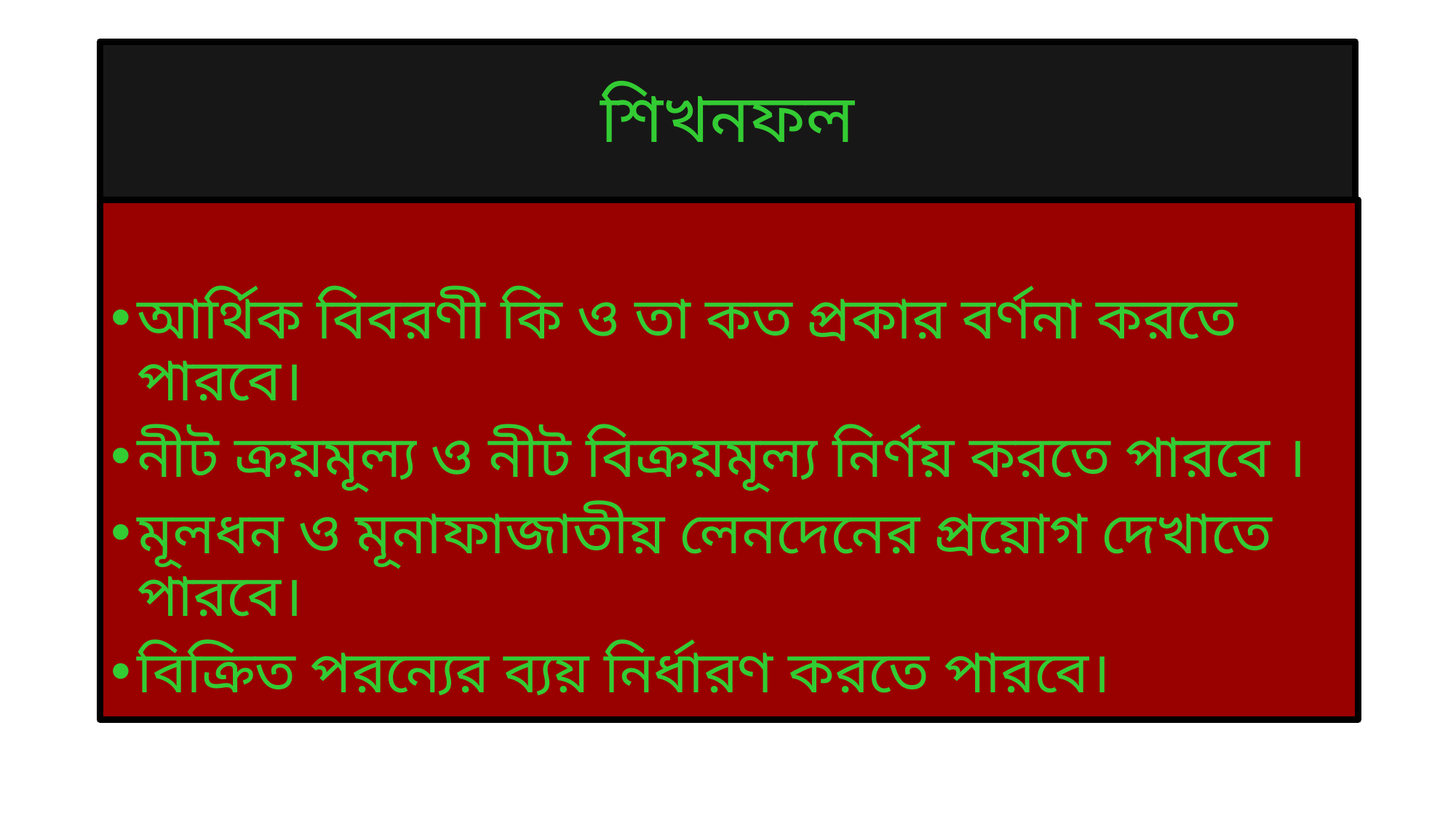

# শিখনফল

আর্থিক বিবরণী কি ও তা কত প্রকার বর্ণনা করতে পারবে।
নীট ক্রয়মূল্য ও নীট বিক্রয়মূল্য নির্ণয় করতে পারবে ।
মূলধন ও মূনাফাজাতীয় লেনদেনের প্রয়োগ দেখাতে পারবে।
বিক্রিত পরন্যের ব্যয় নির্ধারণ করতে পারবে।